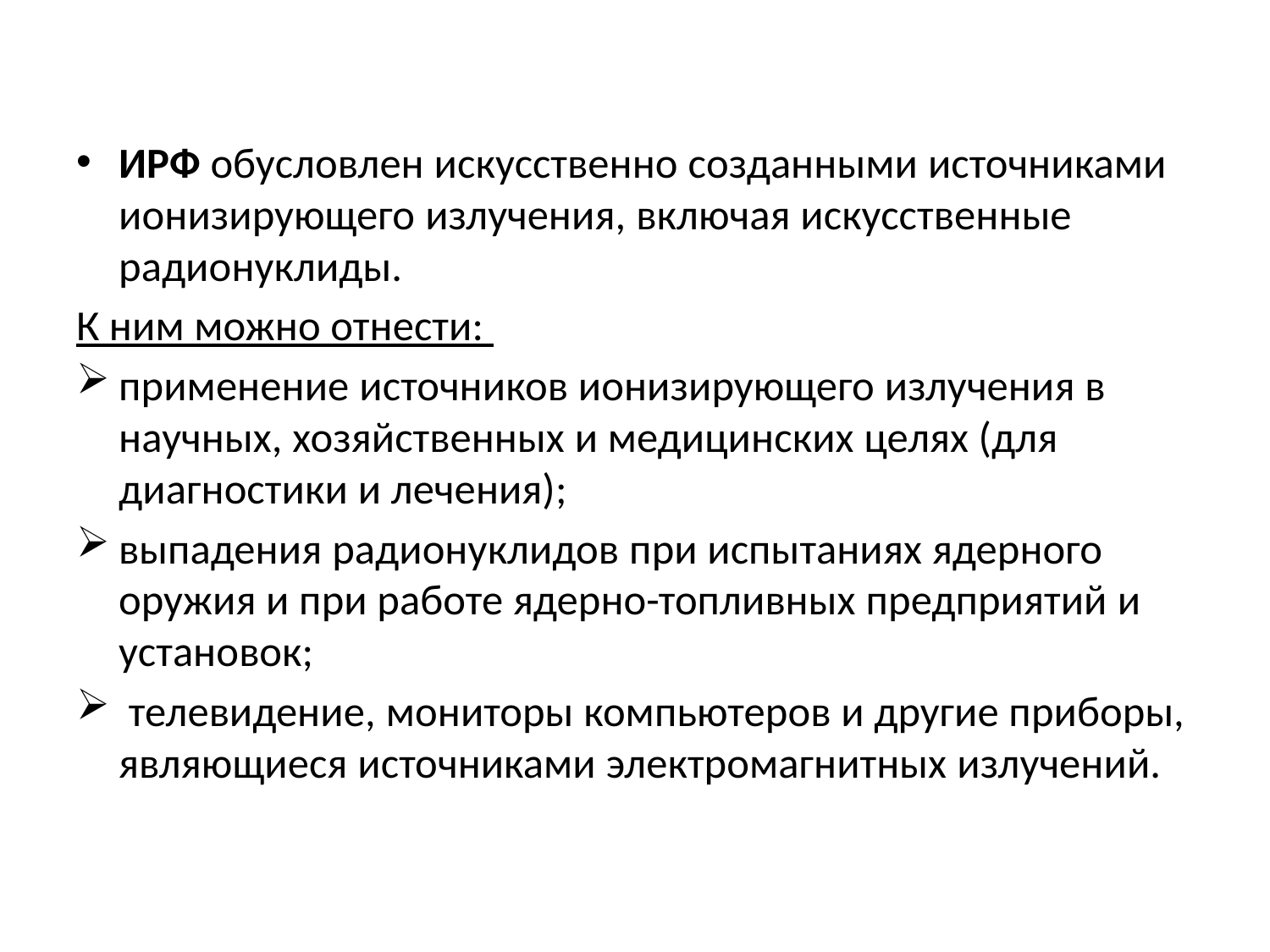

ИРФ обусловлен искусственно созданными источниками ионизирующего излучения, включая искусственные радионуклиды.
К ним можно отнести:
применение источников ионизирующего излучения в научных, хозяйственных и медицинских целях (для диагностики и лечения);
выпадения радионуклидов при испытаниях ядерного оружия и при работе ядерно-топливных предприятий и установок;
 телевидение, мониторы компьютеров и другие приборы, являющиеся источниками электромагнитных излучений.